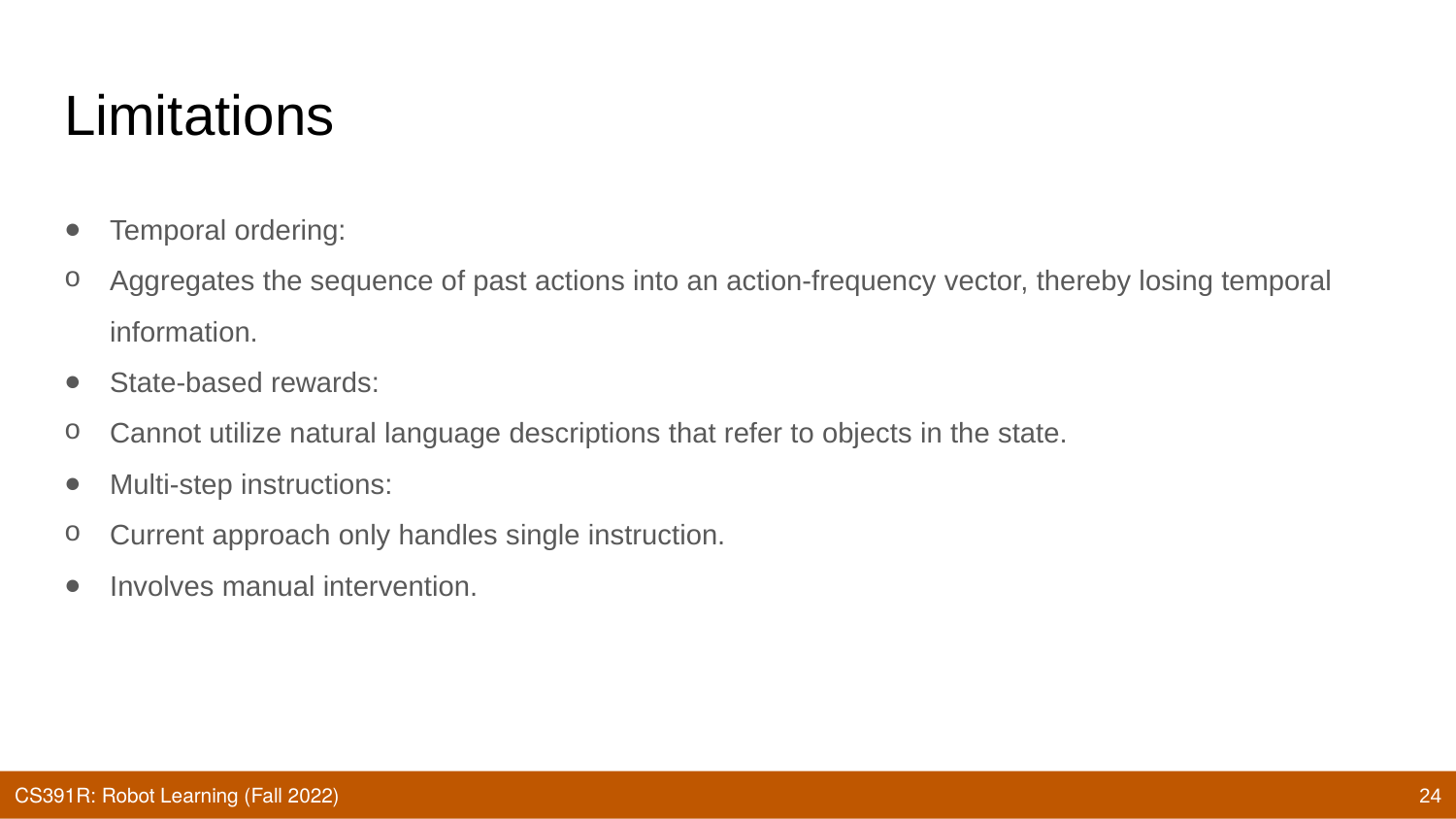

# Limitations
Temporal ordering:
Aggregates the sequence of past actions into an action-frequency vector, thereby losing temporal information.
State-based rewards:
Cannot utilize natural language descriptions that refer to objects in the state.
Multi-step instructions:
Current approach only handles single instruction.
Involves manual intervention.

24